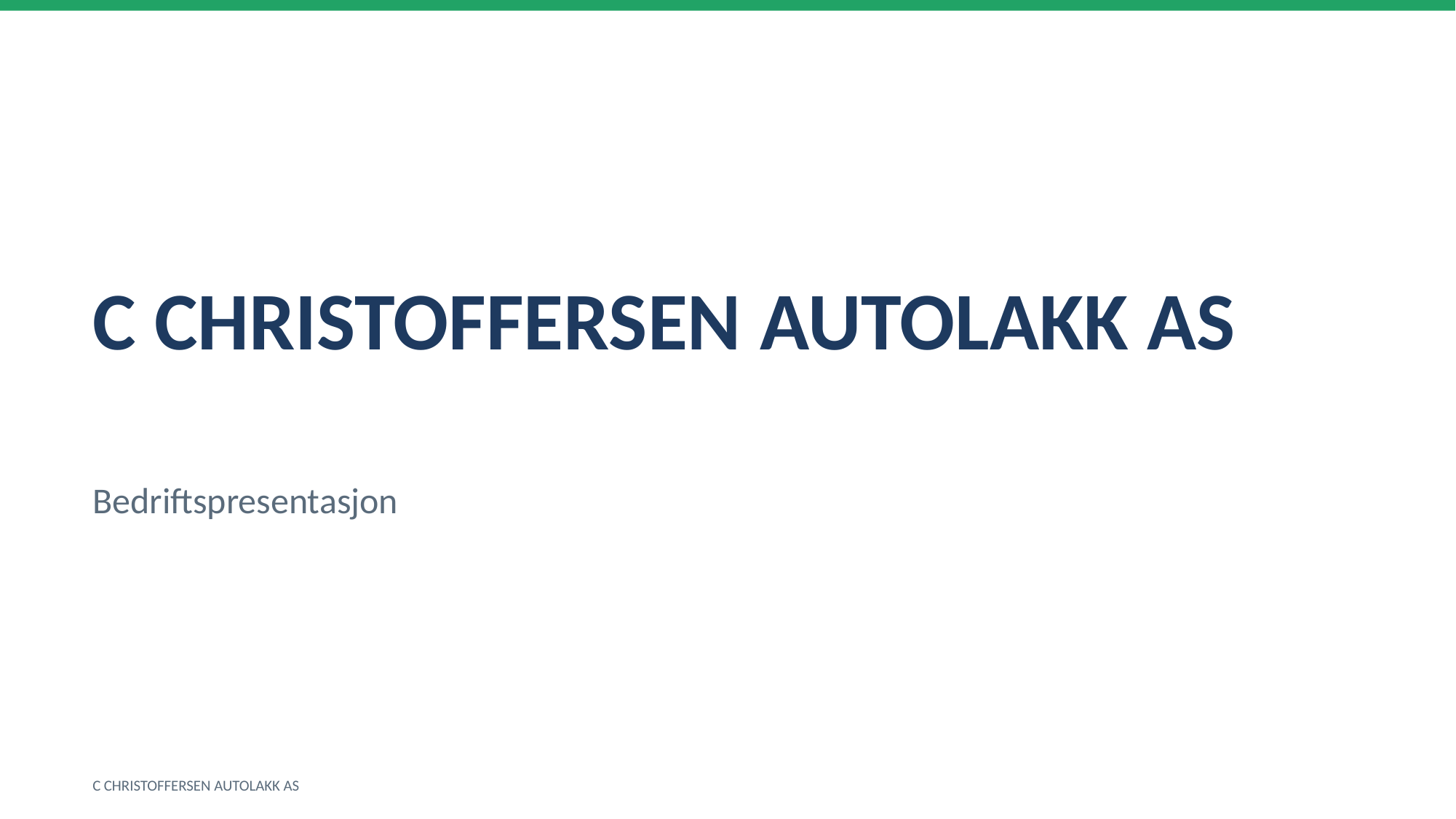

C CHRISTOFFERSEN AUTOLAKK AS
Bedriftspresentasjon
C CHRISTOFFERSEN AUTOLAKK AS